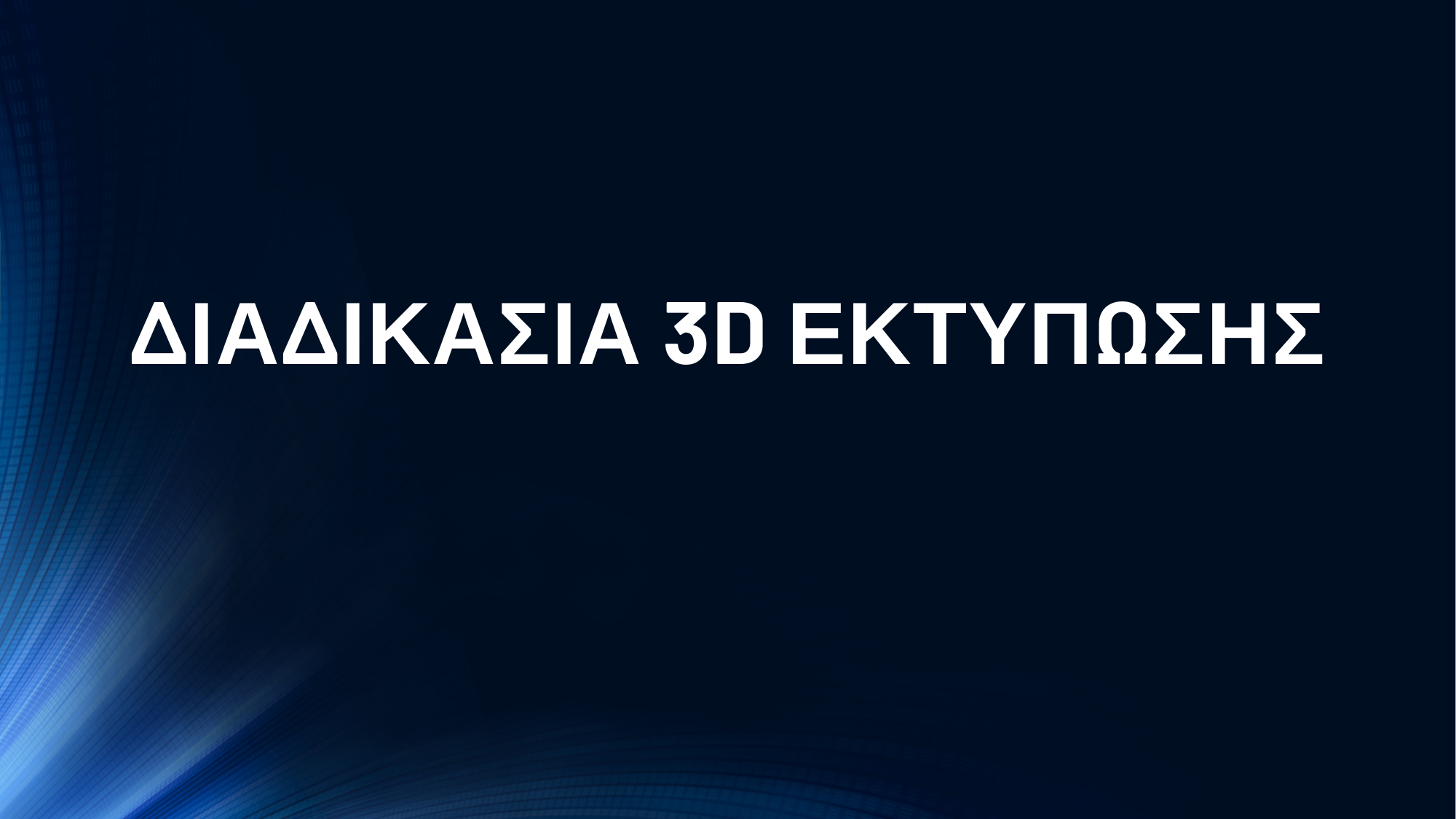

1
ΣΧΕΔΙΑΣΜΟΣ ΑΝΤΙΚΕΙΜΕΝΟΥ
# ΔΙΑΔΙΚΑΣΙΑ 3D ΕΚΤΥΠΩΣΗΣ